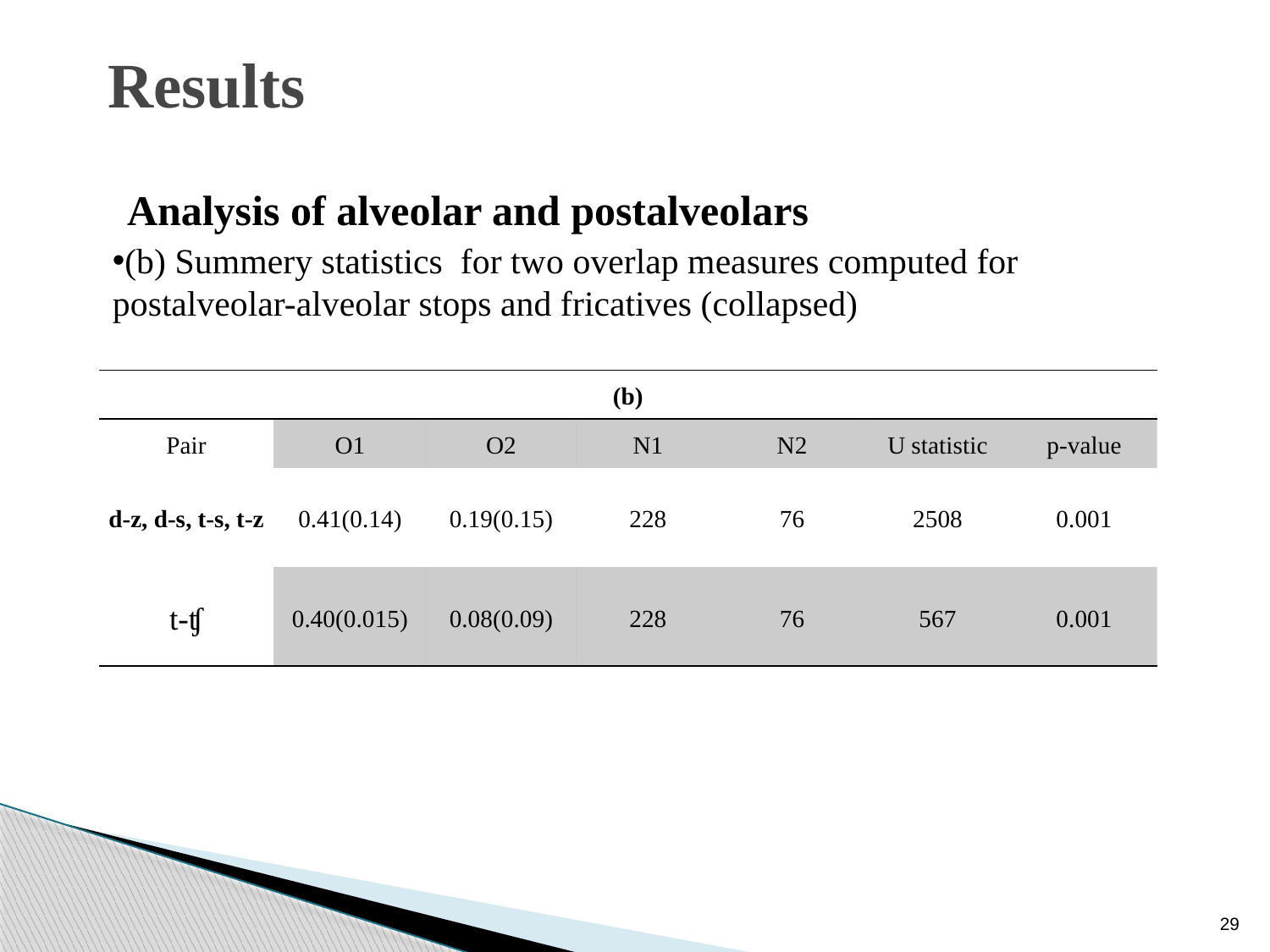

Results
Analysis of alveolar and postalveolars
(b) Summery statistics  for two overlap measures computed for postalveolar-alveolar stops and fricatives (collapsed)
| (b) |  |  |  |  |  |  |
| --- | --- | --- | --- | --- | --- | --- |
| Pair | O1 | O2 | N1 | N2 | U statistic | p-value |
| d-z, d-s, t-s, t-z | 0.41(0.14) | 0.19(0.15) | 228 | 76 | 2508 | 0.001 |
| t-ʧ | 0.40(0.015) | 0.08(0.09) | 228 | 76 | 567 | 0.001 |
29